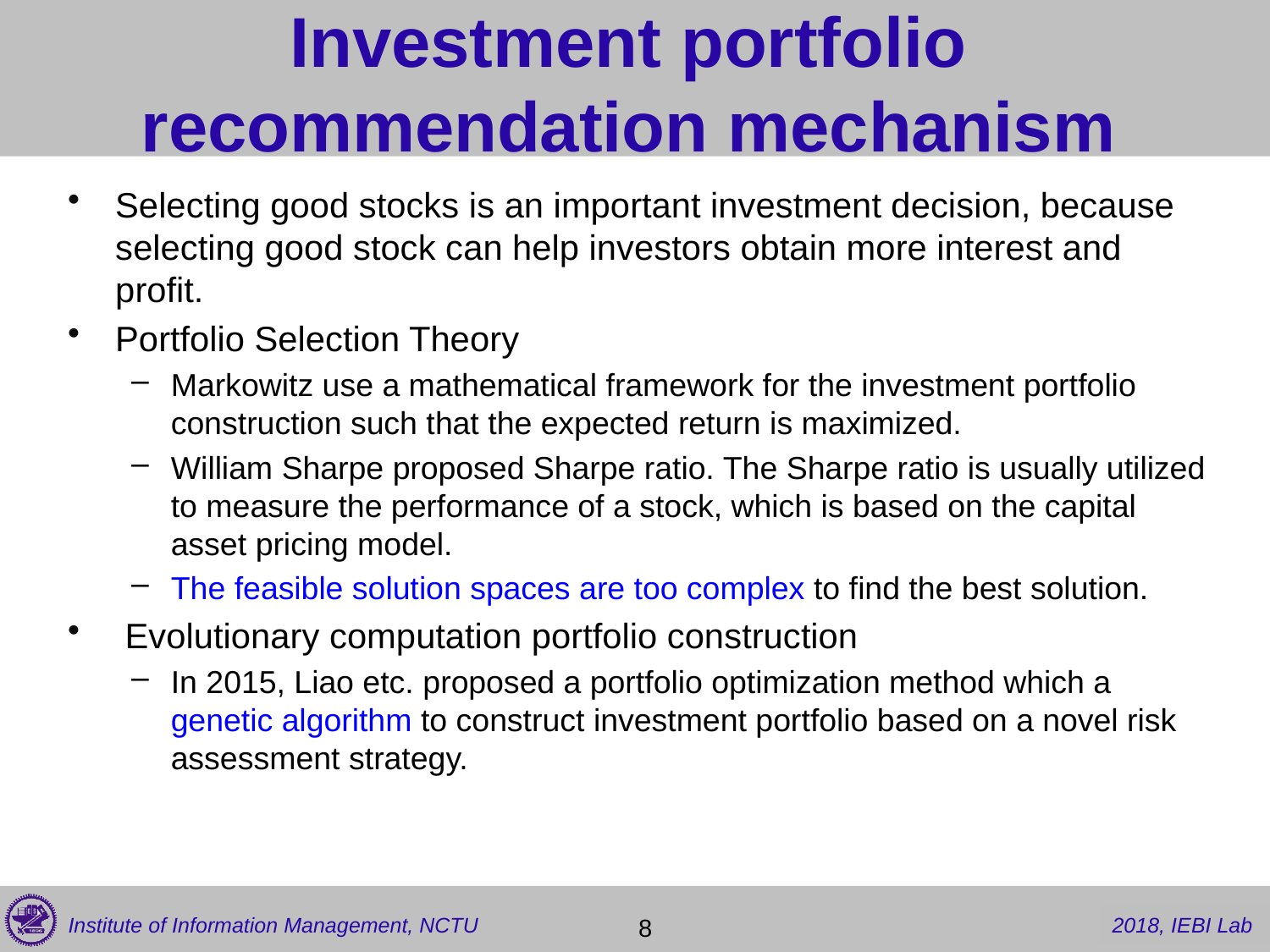

# Investment portfolio recommendation mechanism
Selecting good stocks is an important investment decision, because selecting good stock can help investors obtain more interest and profit.
Portfolio Selection Theory
Markowitz use a mathematical framework for the investment portfolio construction such that the expected return is maximized.
William Sharpe proposed Sharpe ratio. The Sharpe ratio is usually utilized to measure the performance of a stock, which is based on the capital asset pricing model.
The feasible solution spaces are too complex to find the best solution.
 Evolutionary computation portfolio construction
In 2015, Liao etc. proposed a portfolio optimization method which a genetic algorithm to construct investment portfolio based on a novel risk assessment strategy.
   8